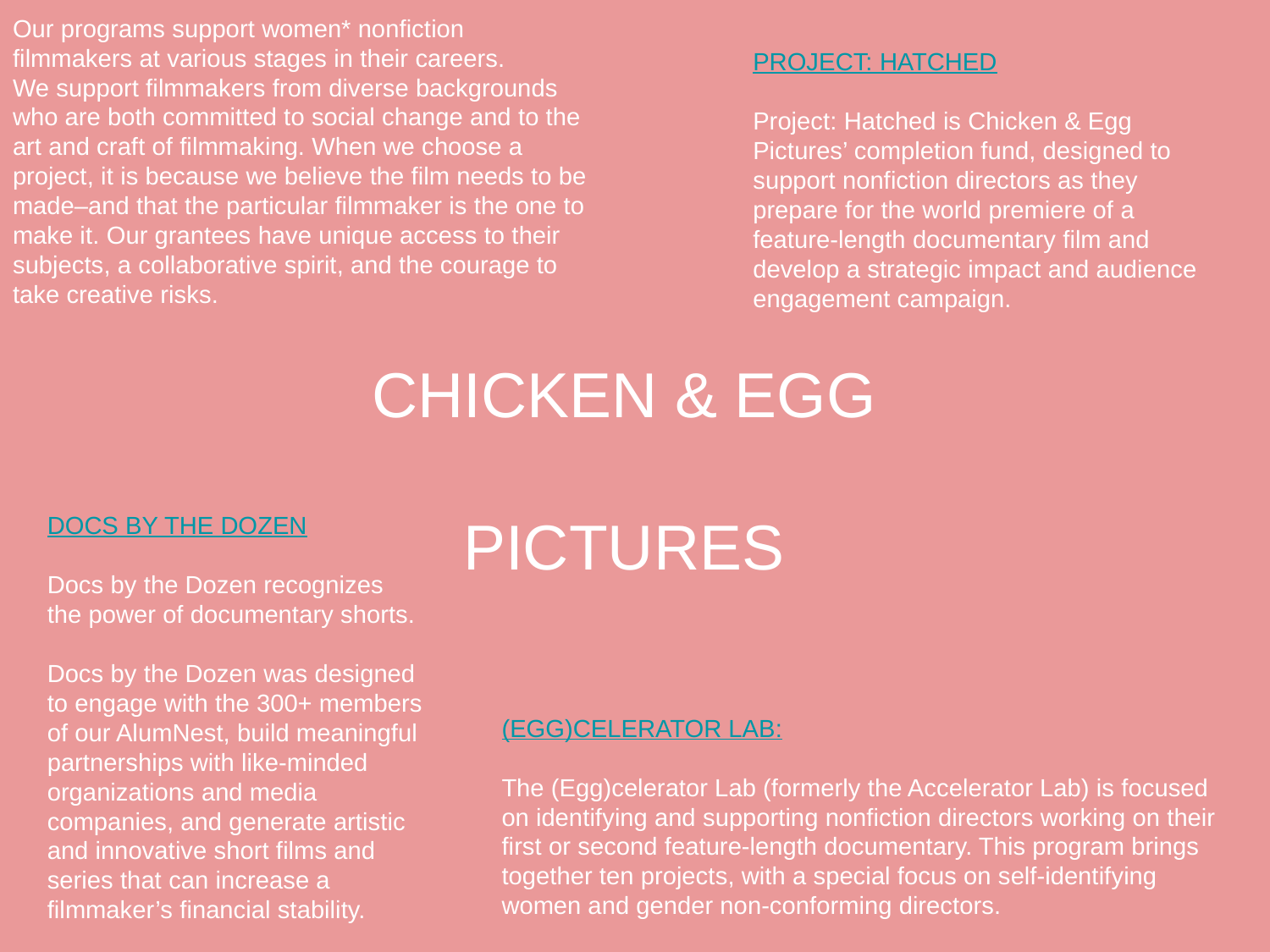

Our programs support women* nonfiction filmmakers at various stages in their careers.
We support filmmakers from diverse backgrounds who are both committed to social change and to the art and craft of filmmaking. When we choose a project, it is because we believe the film needs to be made–and that the particular filmmaker is the one to make it. Our grantees have unique access to their subjects, a collaborative spirit, and the courage to take creative risks.
PROJECT: HATCHED

Project: Hatched is Chicken & Egg Pictures’ completion fund, designed to support nonfiction directors as they prepare for the world premiere of a feature-length documentary film and develop a strategic impact and audience engagement campaign.
CHICKEN & EGG
PICTURES
DOCS BY THE DOZEN

Docs by the Dozen recognizes the power of documentary shorts.

Docs by the Dozen was designed to engage with the 300+ members of our AlumNest, build meaningful partnerships with like-minded organizations and media companies, and generate artistic and innovative short films and series that can increase a filmmaker’s financial stability.
(EGG)CELERATOR LAB:
The (Egg)celerator Lab (formerly the Accelerator Lab) is focused on identifying and supporting nonfiction directors working on their first or second feature-length documentary. This program brings together ten projects, with a special focus on self-identifying women and gender non-conforming directors.